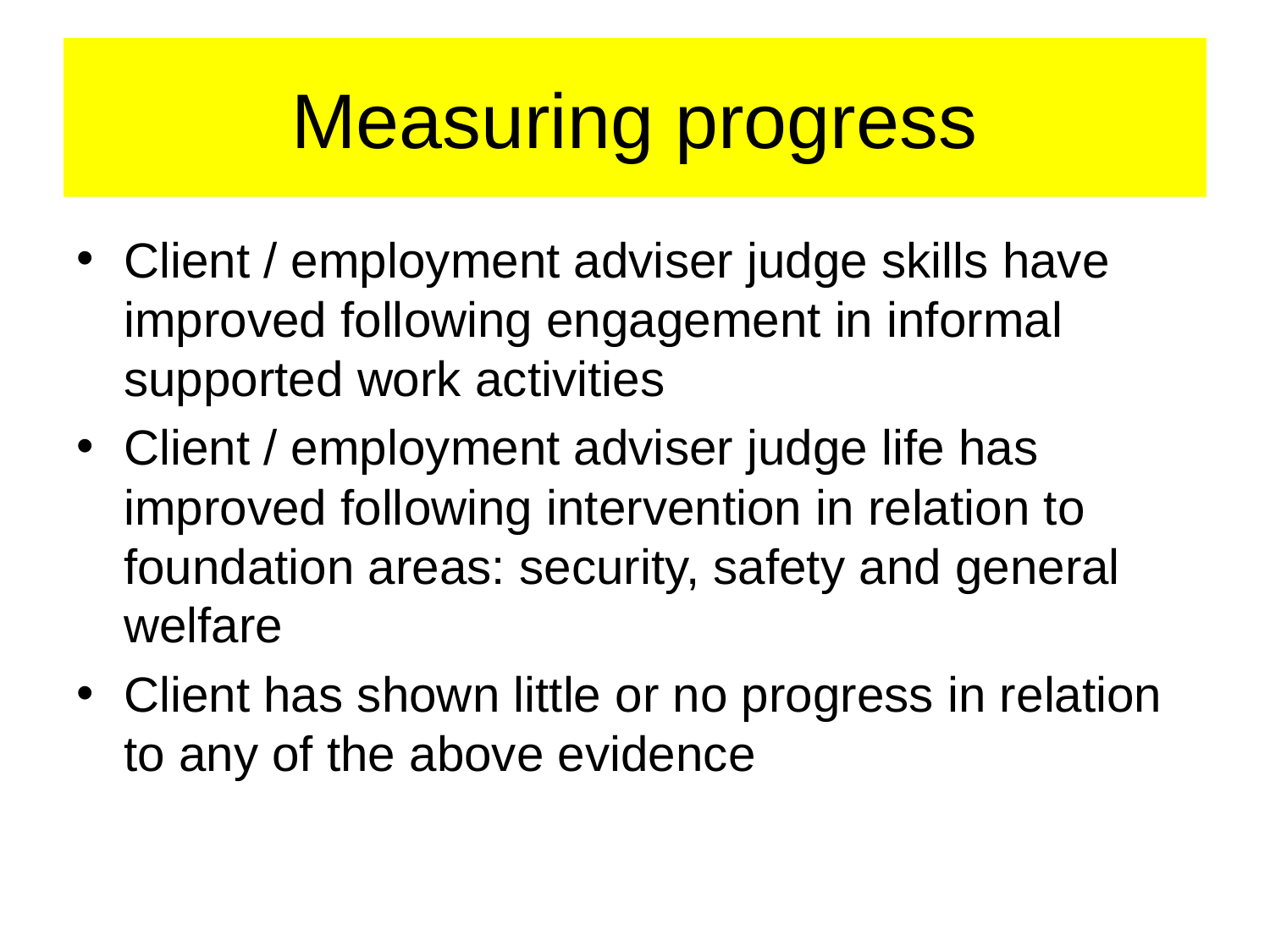

# Measuring progress
Client / employment adviser judge skills have improved following engagement in informal supported work activities
Client / employment adviser judge life has improved following intervention in relation to foundation areas: security, safety and general welfare
Client has shown little or no progress in relation to any of the above evidence